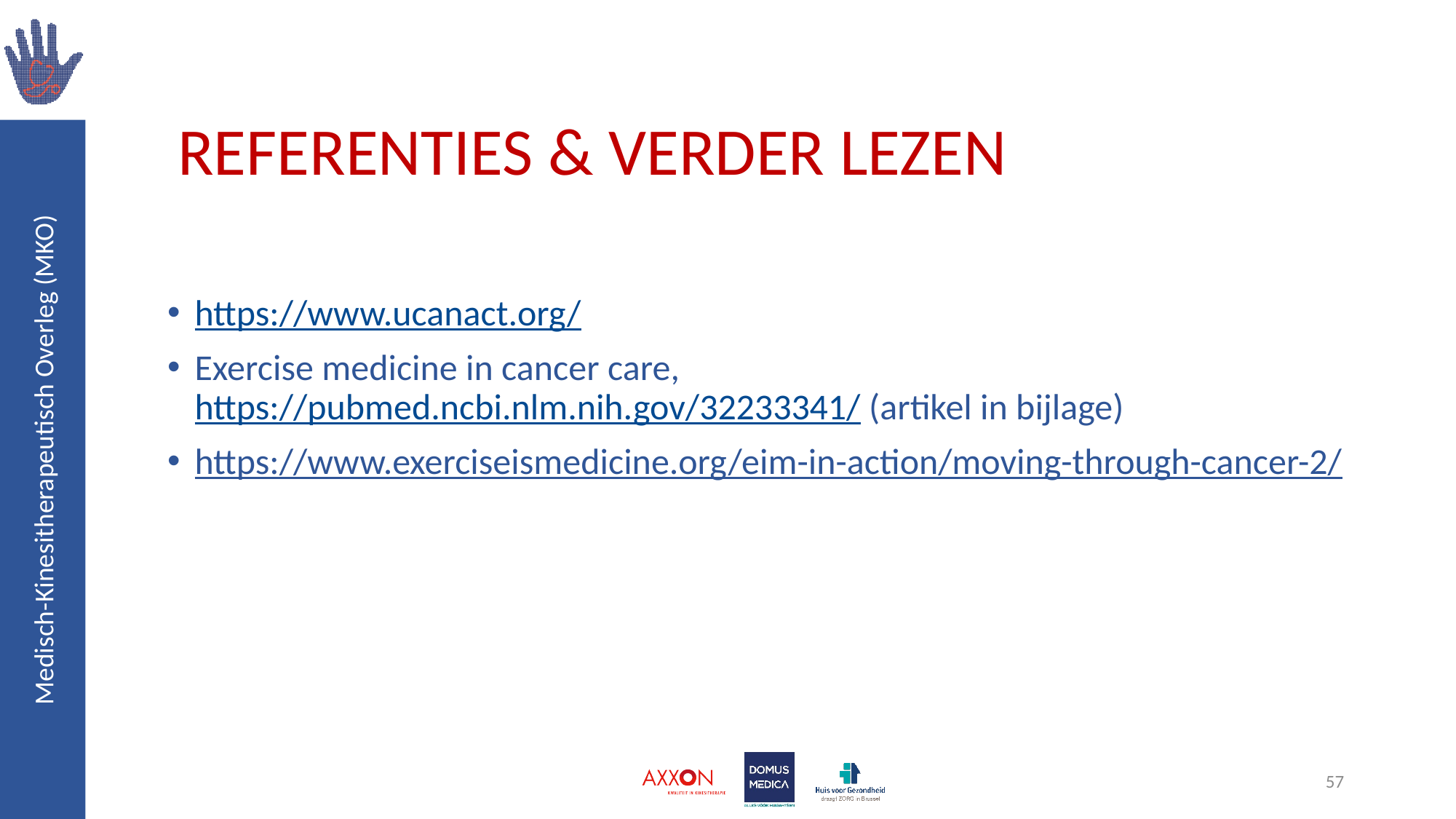

# REFERENTIES & VERDER LEZEN

https://www.ucanact.org/
Exercise medicine in cancer care, https://pubmed.ncbi.nlm.nih.gov/32233341/ (artikel in bijlage)
https://www.exerciseismedicine.org/eim-in-action/moving-through-cancer-2/

57